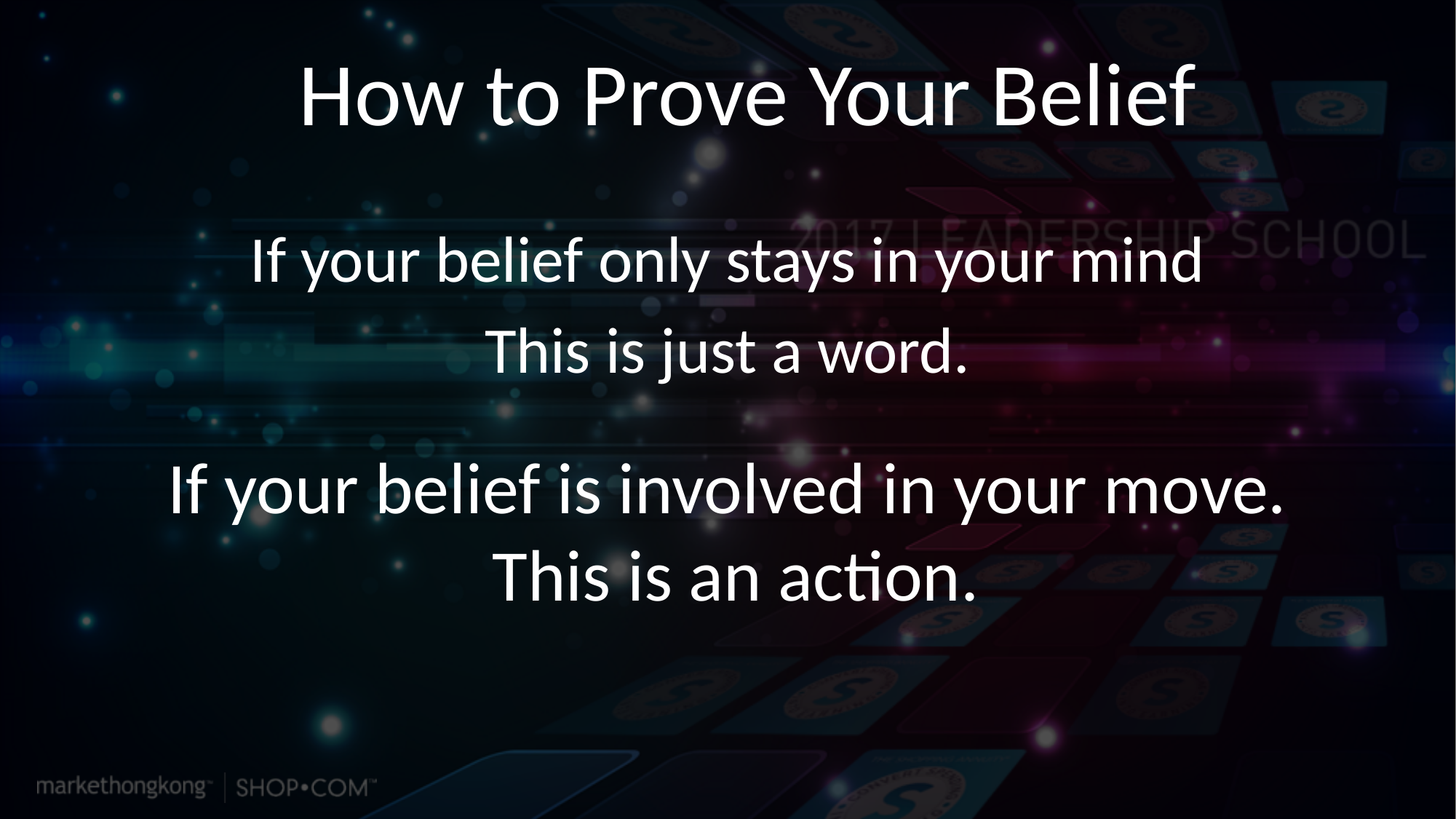

# How to Prove Your Belief
If your belief only stays in your mind
This is just a word.
If your belief is involved in your move.
 This is an action.